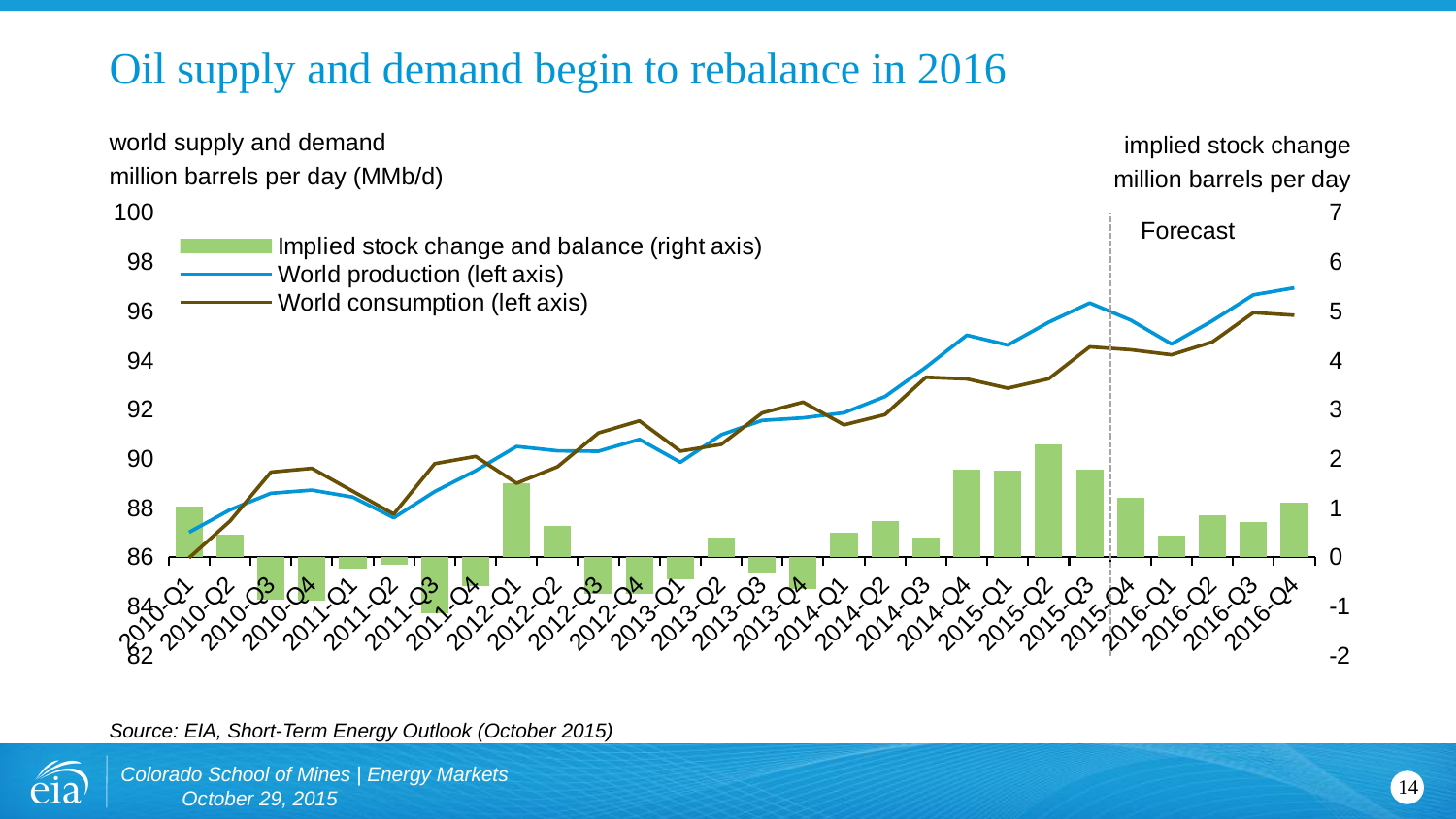

# Oil supply and demand begin to rebalance in 2016

world supply and demand
million barrels per day (MMb/d)
implied stock change
million barrels per day

[unsupported chart]

Source: EIA, Short-Term Energy Outlook (October 2015)
Colorado School of Mines | Energy Markets                                                                                       October 29, 2015
14